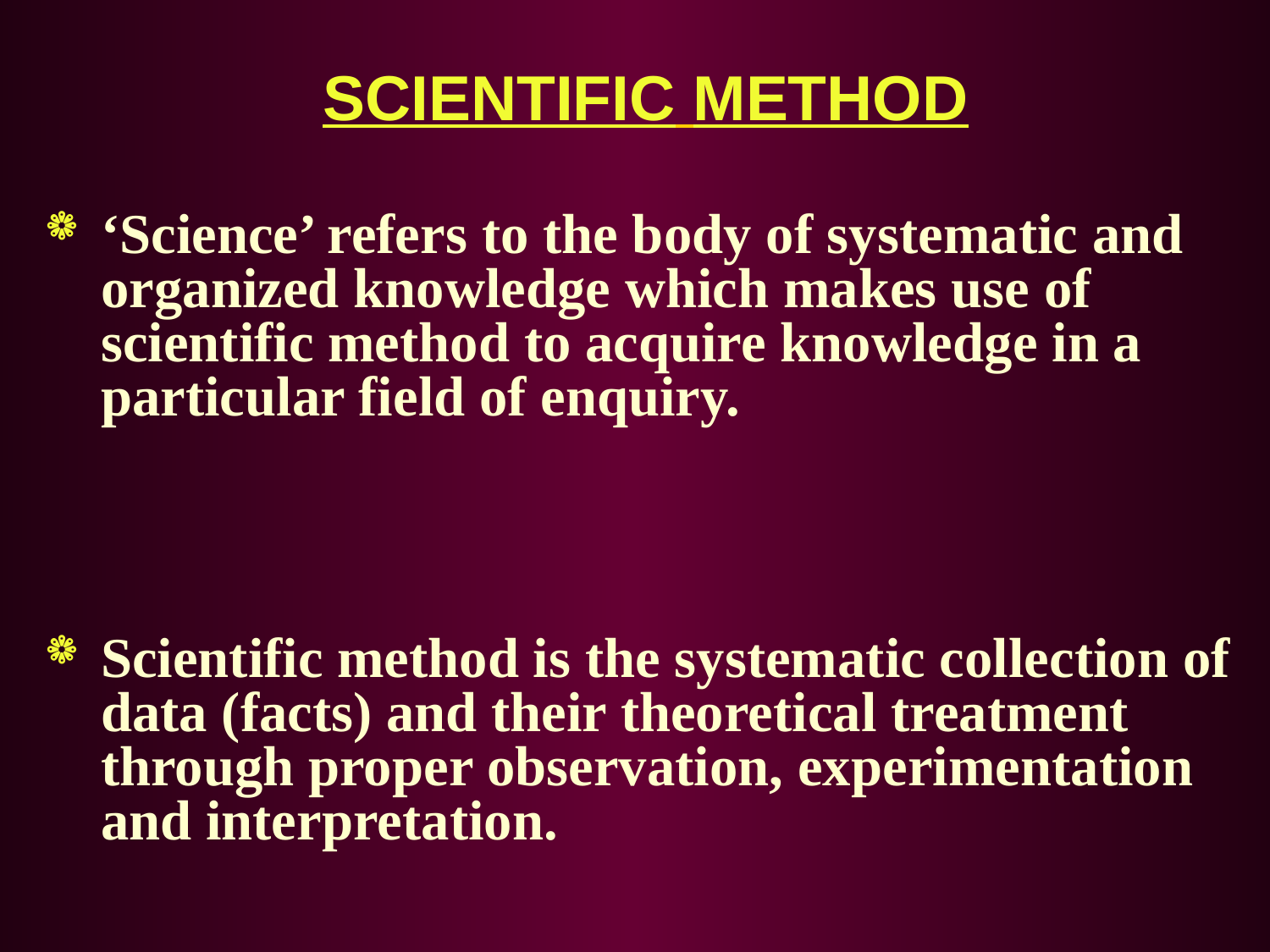

# SCIENTIFIC METHOD

‘Science’ refers to the body of systematic and organized knowledge which makes use of scientific method to acquire knowledge in a particular field of enquiry.

Scientific method is the systematic collection of data (facts) and their theoretical treatment through proper observation, experimentation and interpretation.